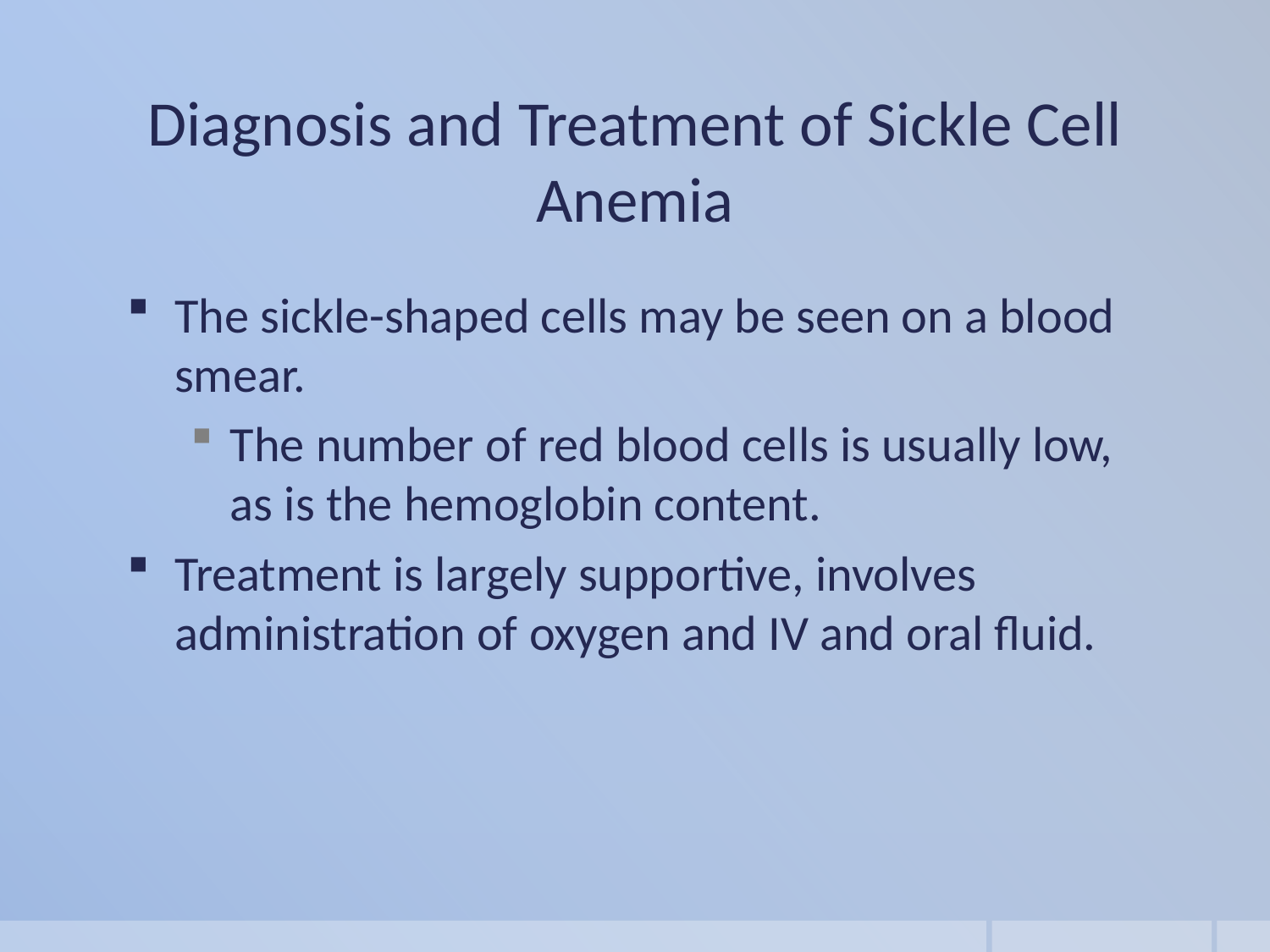

Diagnosis and Treatment of Sickle Cell Anemia

The sickle-shaped cells may be seen on a blood smear.
The number of red blood cells is usually low, as is the hemoglobin content.
Treatment is largely supportive, involves administration of oxygen and IV and oral fluid.